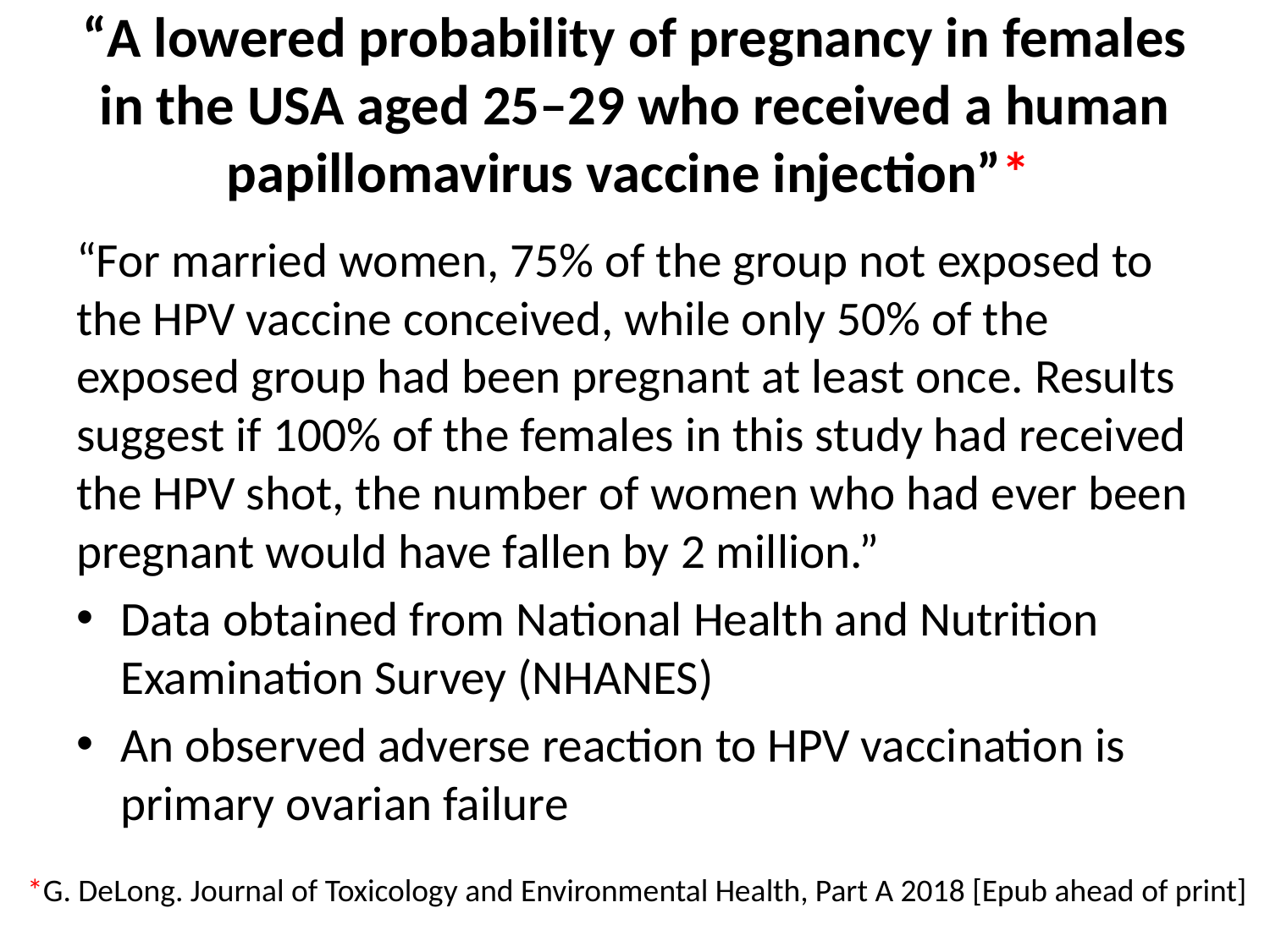

# “A lowered probability of pregnancy in females in the USA aged 25–29 who received a human papillomavirus vaccine injection”*
“For married women, 75% of the group not exposed to the HPV vaccine conceived, while only 50% of the exposed group had been pregnant at least once. Results suggest if 100% of the females in this study had received the HPV shot, the number of women who had ever been pregnant would have fallen by 2 million.”
Data obtained from National Health and Nutrition Examination Survey (NHANES)
An observed adverse reaction to HPV vaccination is primary ovarian failure
*G. DeLong. Journal of Toxicology and Environmental Health, Part A 2018 [Epub ahead of print]